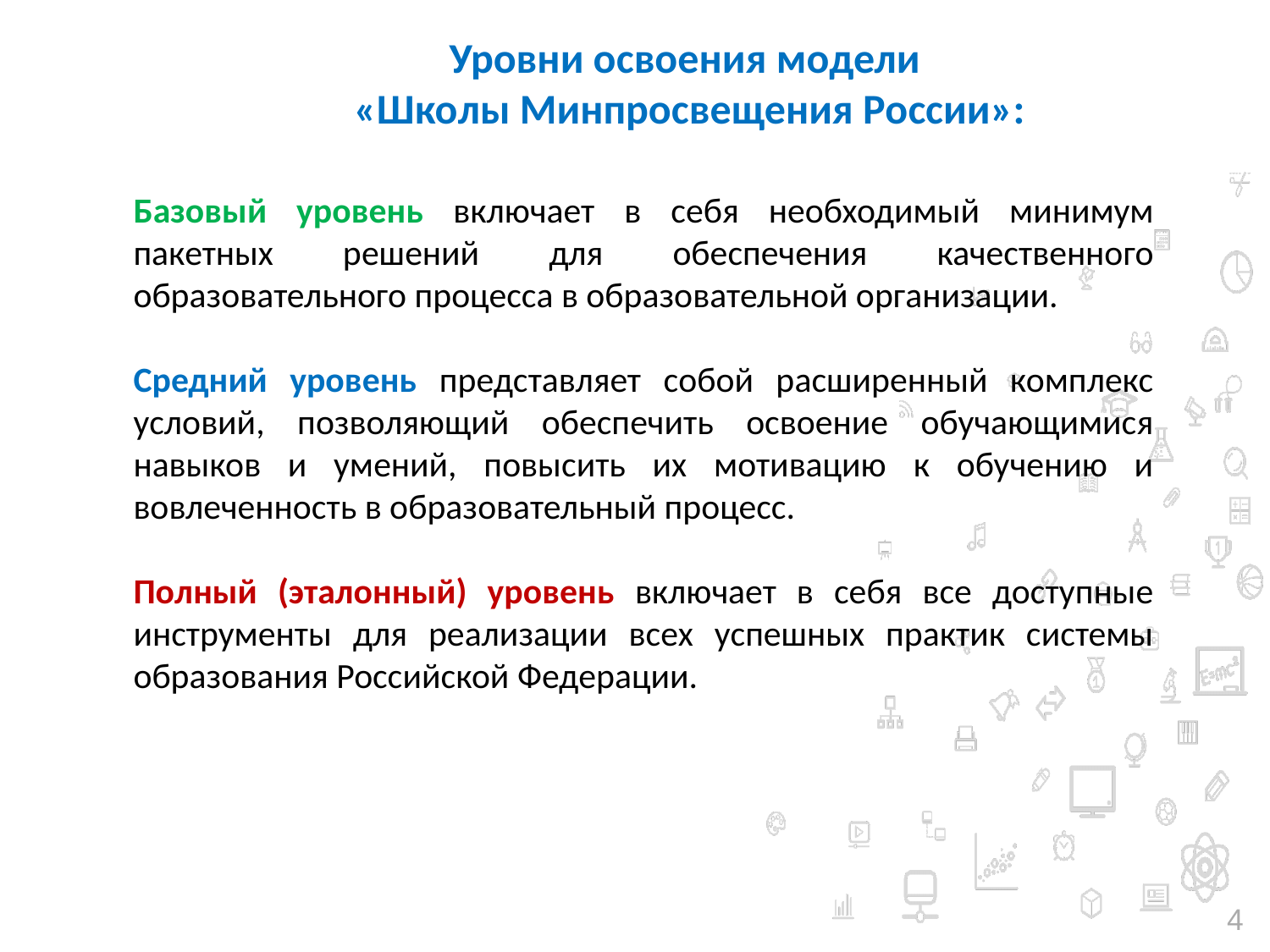

Уровни освоения модели
«Школы Минпросвещения России»:
Базовый уровень включает в себя необходимый минимум пакетных решений для обеспечения качественного образовательного процесса в образовательной организации.

Средний уровень представляет собой расширенный комплекс условий, позволяющий обеспечить освоение обучающимися навыков и умений, повысить их мотивацию к обучению и вовлеченность в образовательный процесс.

Полный (эталонный) уровень включает в себя все доступные инструменты для реализации всех успешных практик системы образования Российской Федерации.
4